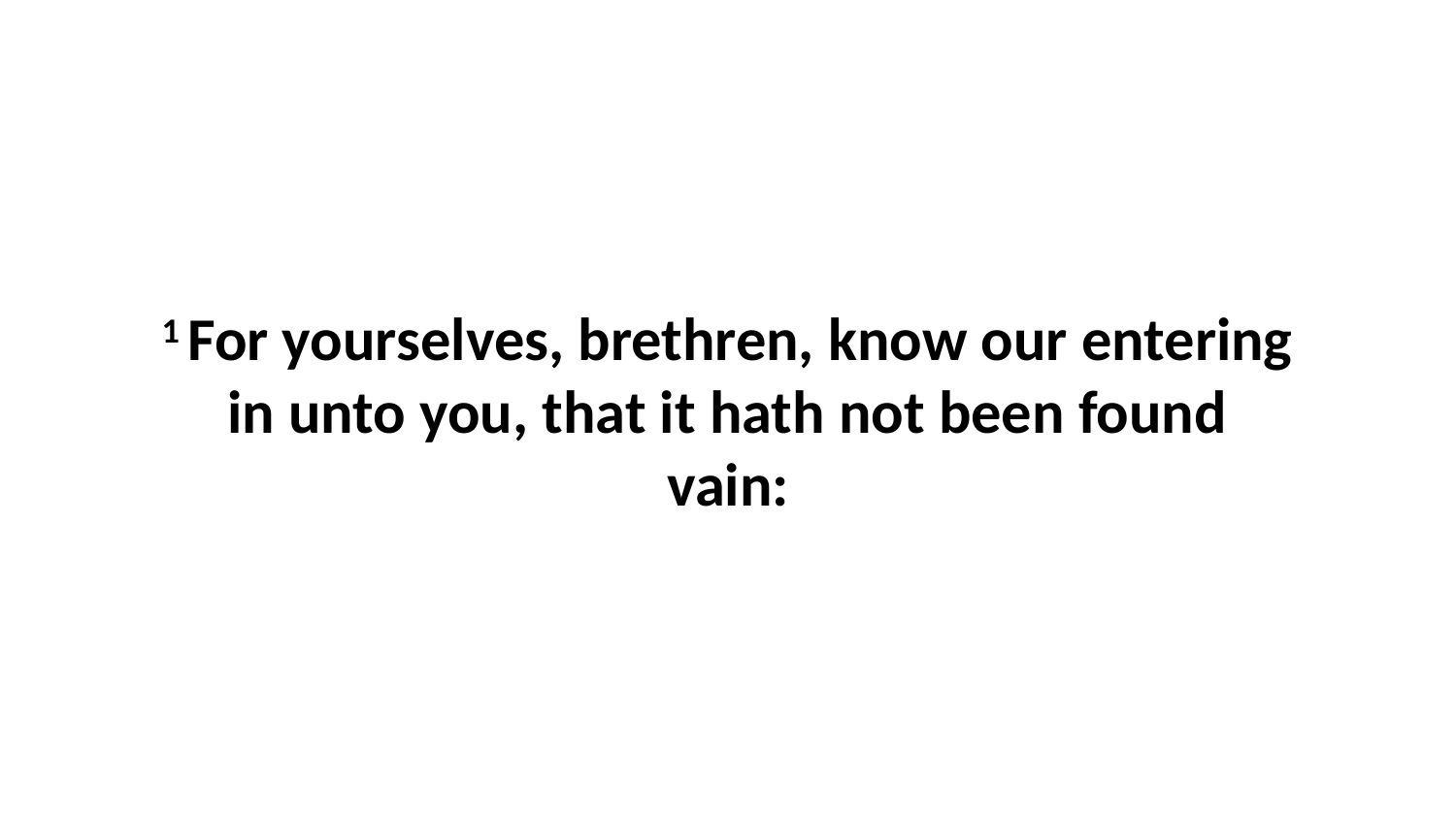

1 For yourselves, brethren, know our entering in unto you, that it hath not been found vain: